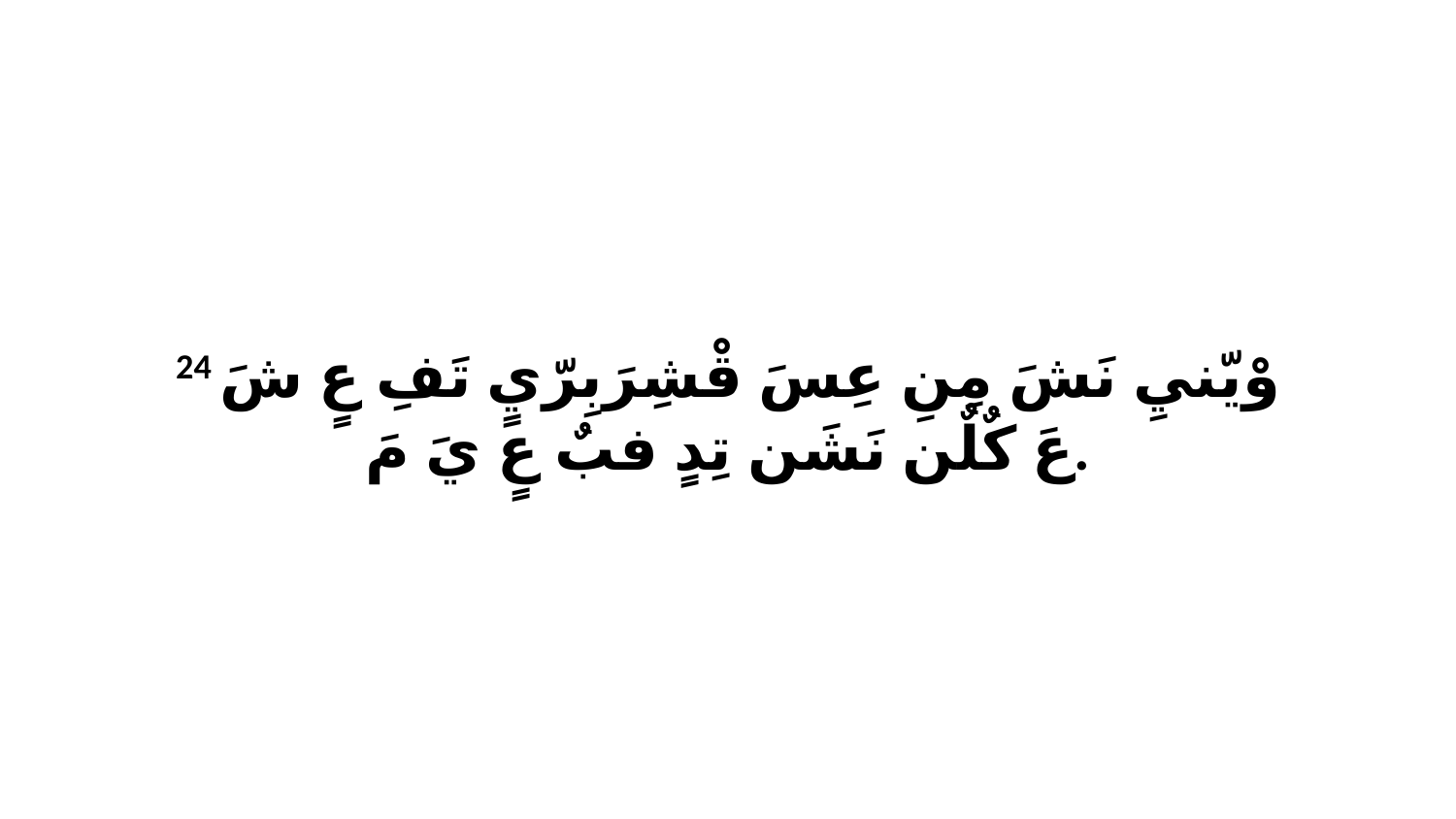

24 وْيّنيِ نَشَ مِنِ عِسَ قْشِرَبِرّيٍ تَفِ عٍ شَ عَ كٌلٌن نَشَن تِدٍ فبٌ عٍ يَ مَ.